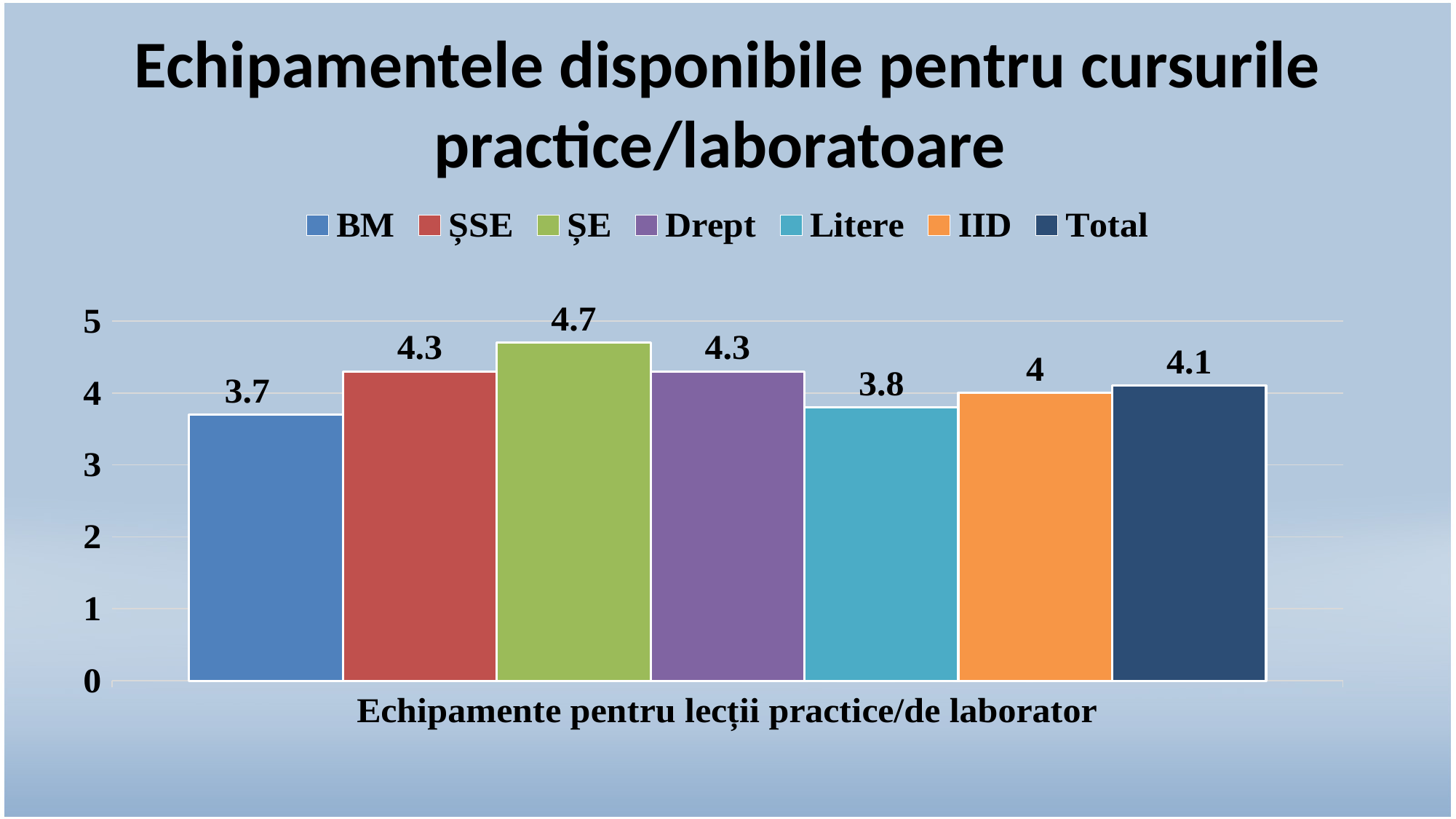

# Echipamentele disponibile pentru cursurile practice/laboratoare

### Chart

| Category | BM | ȘSE | ȘE | Drept | Litere | IID | Total |
|---|---|---|---|---|---|---|---|
| Echipamente pentru lecții practice/de laborator | 3.7 | 4.3 | 4.7 | 4.3 | 3.8 | 4.0 | 4.1 |